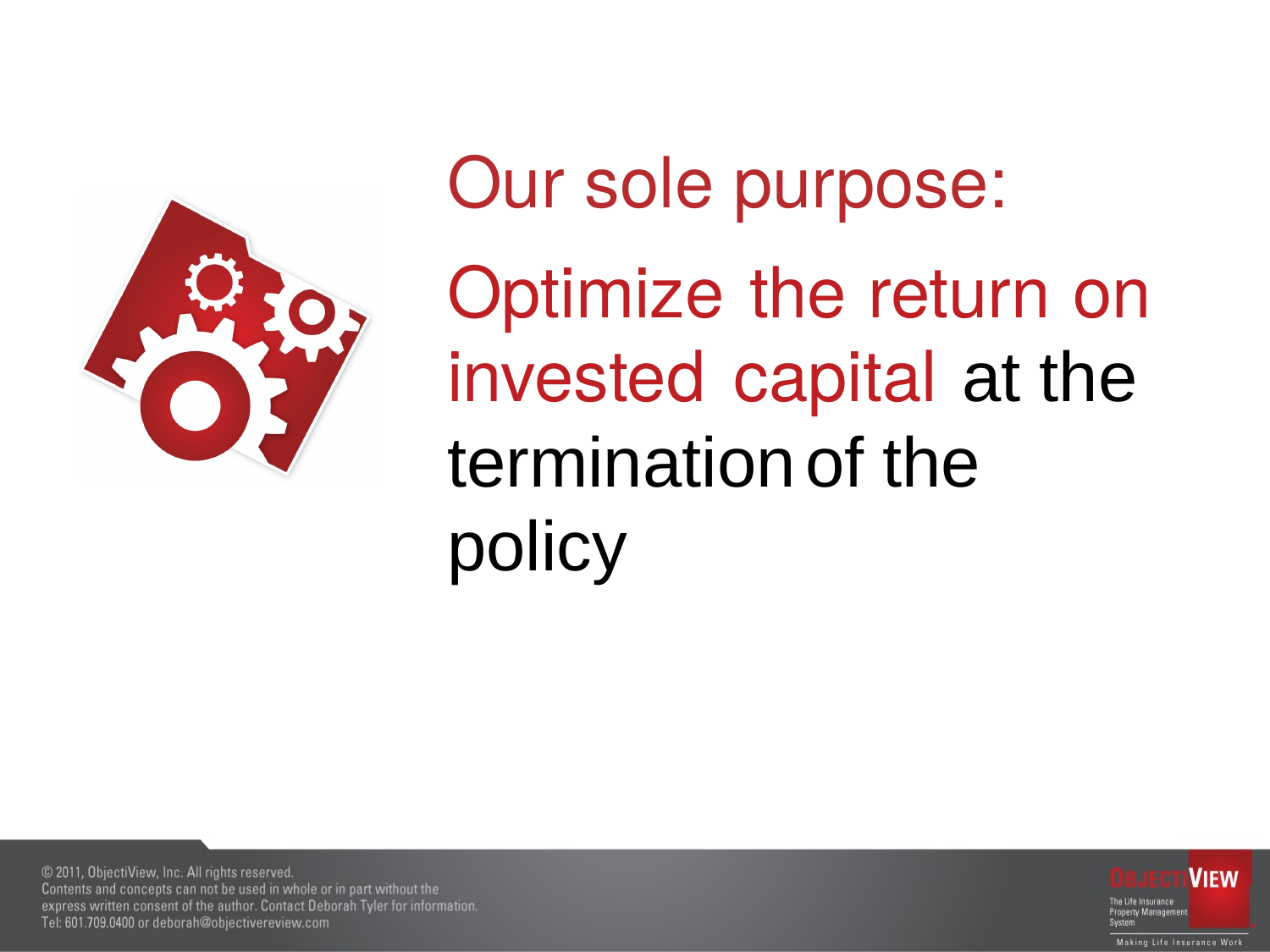

Our	sole	purpose:
Optimize		the	return	on  invested	capital	at	the  termination	of		the policy